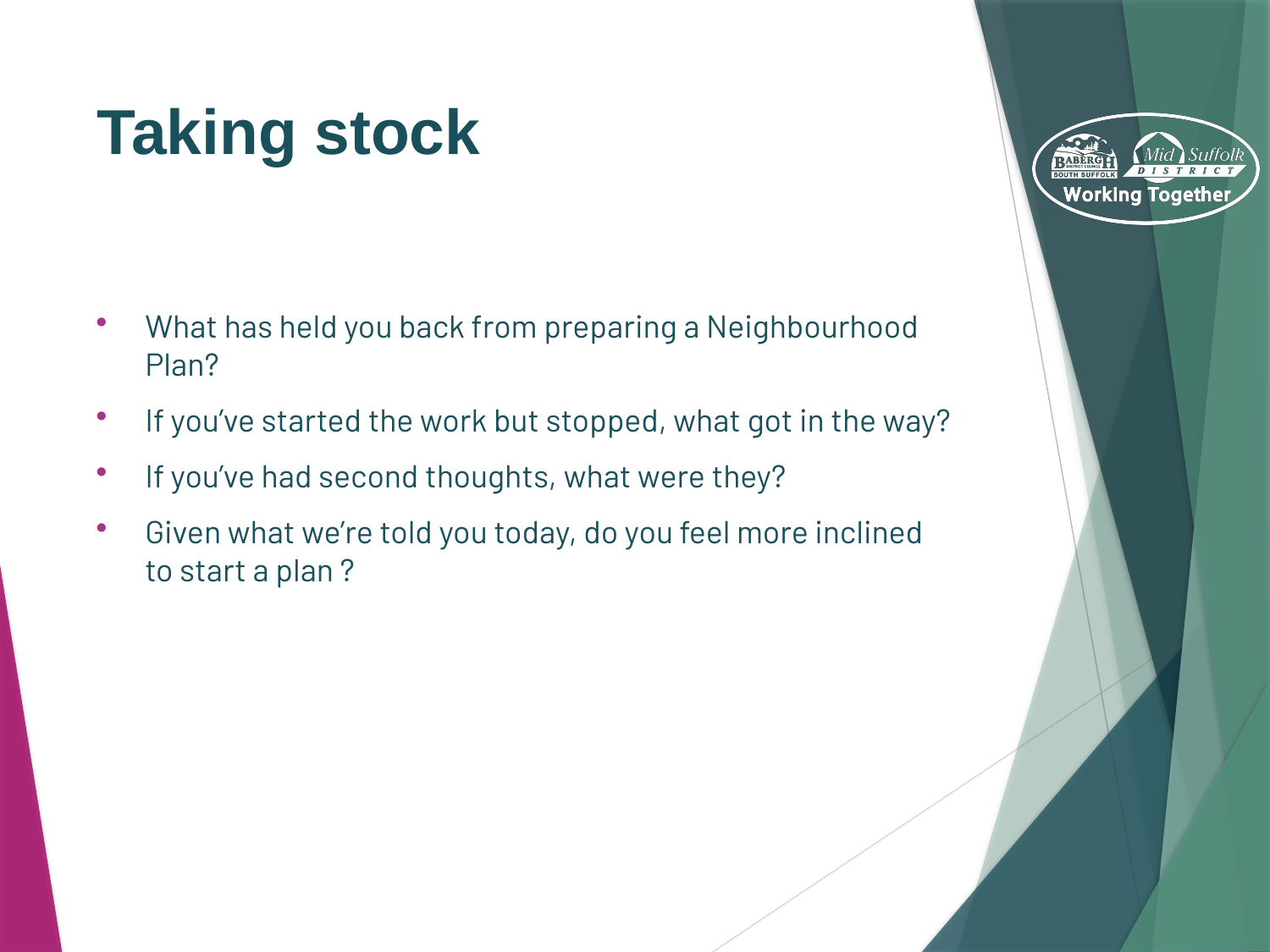

# Taking stock
What has held you back from preparing a Neighbourhood Plan?
If you’ve started the work but stopped, what got in the way?
If you’ve had second thoughts, what were they?
Given what we’re told you today, do you feel more inclined to start a plan ?